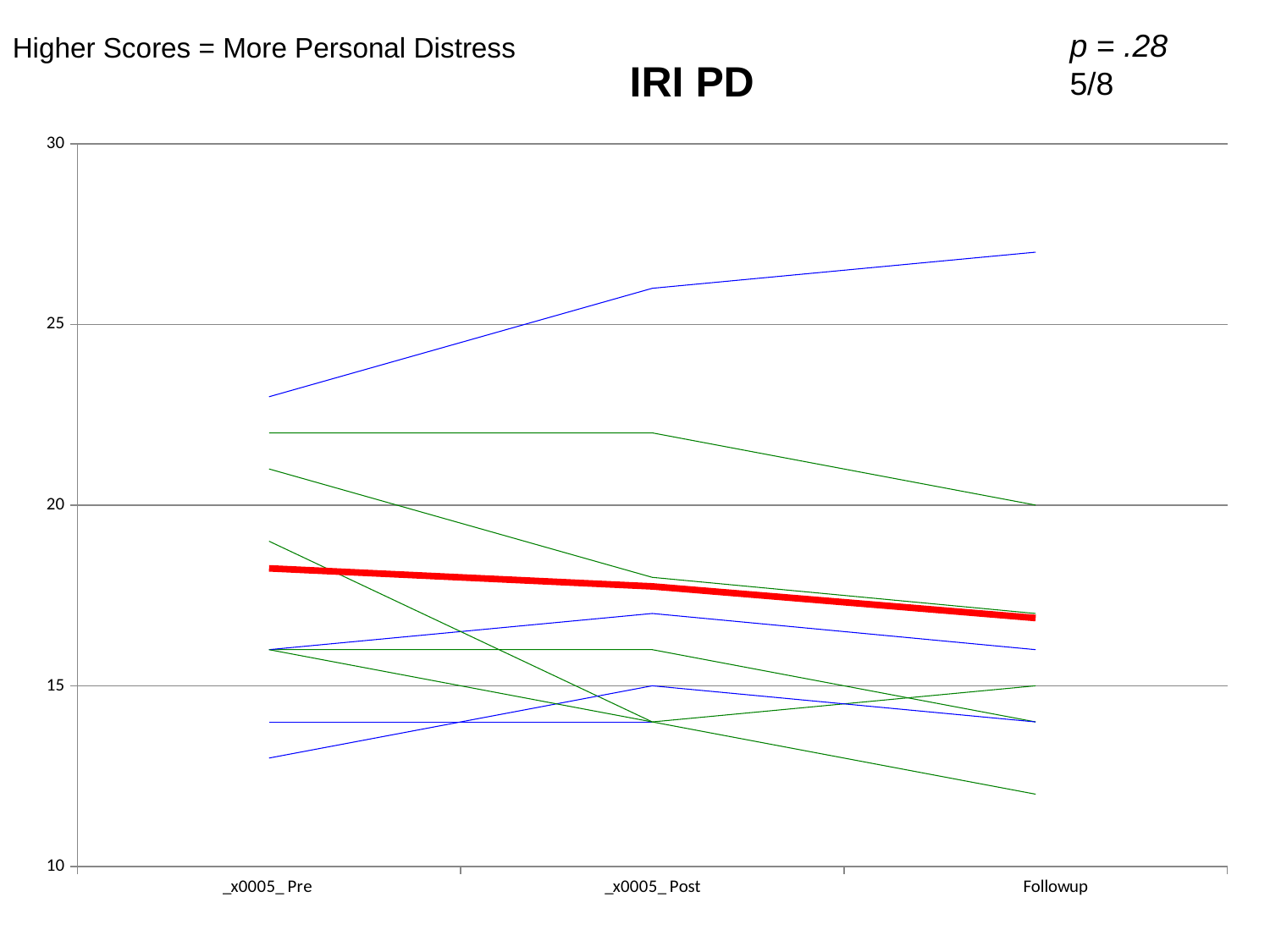

### Chart: IRI PD

| Category |  |  |  |  |  |  |  |  |  |  |  |
|---|---|---|---|---|---|---|---|---|---|---|---|
| _x0005_ Pre  | 14.0 | 16.0 | 22.0 | 16.0 | 16.0 | 19.0 | 23.0 | 21.0 | 13.0 | 16.0 | 18.25 |
| _x0005_ Post | 14.0 | 16.0 | 22.0 | 16.0 | 17.0 | 14.0 | 26.0 | 18.0 | 15.0 | 14.0 | 17.75 |
| 	 Followup | None | 14.0 | 20.0 | None | 16.0 | 15.0 | 27.0 | 17.0 | 14.0 | 12.0 | 16.875 |
p = .28
5/8
Higher Scores = More Personal Distress